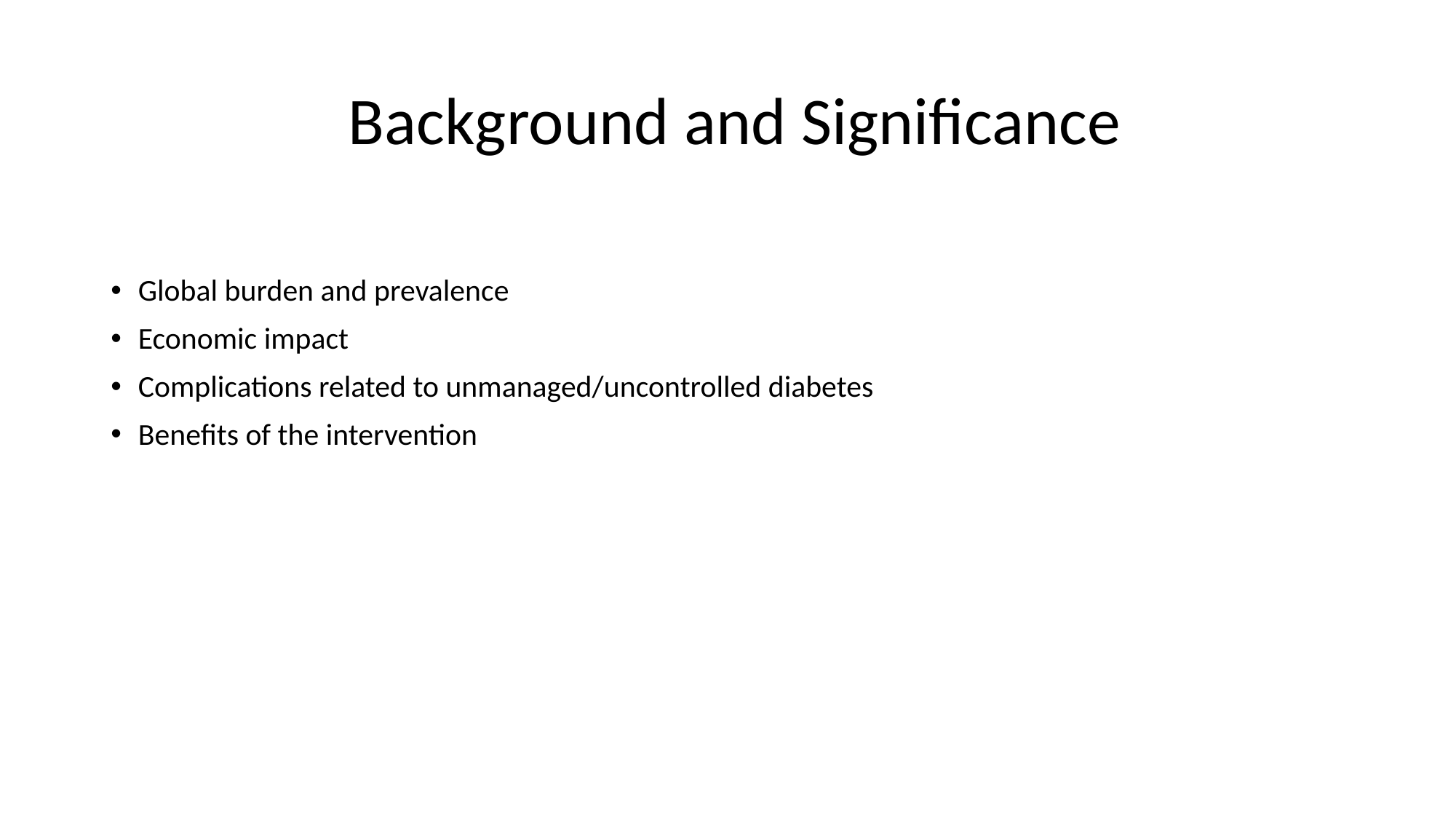

# Background and Significance

Global burden and prevalence
Economic impact
Complications related to unmanaged/uncontrolled diabetes
Benefits of the intervention